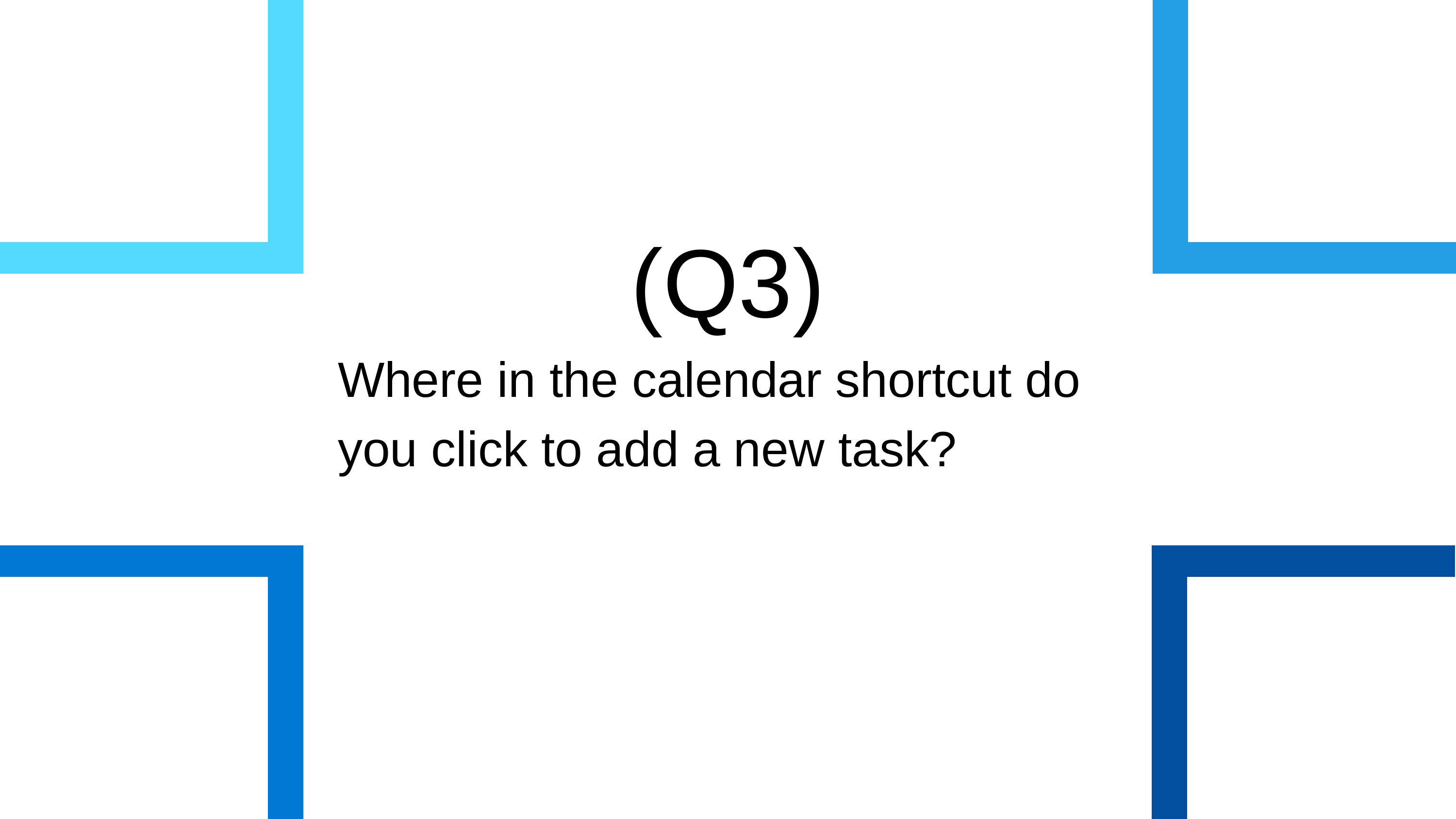

(Q3)
Where in the calendar shortcut do you click to add a new task?